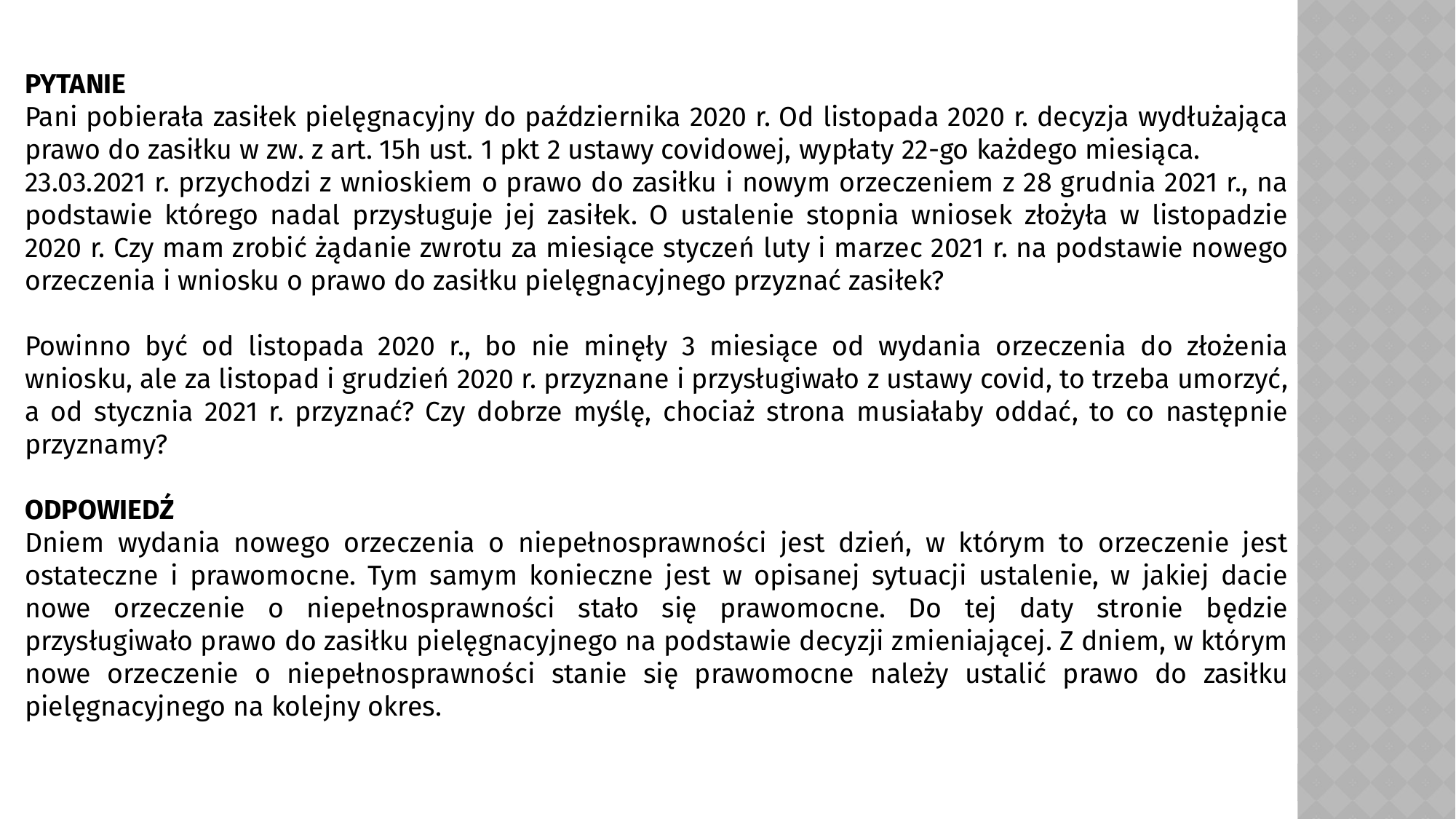

PYTANIE
Pani pobierała zasiłek pielęgnacyjny do października 2020 r. Od listopada 2020 r. decyzja wydłużająca prawo do zasiłku w zw. z art. 15h ust. 1 pkt 2 ustawy covidowej, wypłaty 22-go każdego miesiąca.
23.03.2021 r. przychodzi z wnioskiem o prawo do zasiłku i nowym orzeczeniem z 28 grudnia 2021 r., na podstawie którego nadal przysługuje jej zasiłek. O ustalenie stopnia wniosek złożyła w listopadzie 2020 r. Czy mam zrobić żądanie zwrotu za miesiące styczeń luty i marzec 2021 r. na podstawie nowego orzeczenia i wniosku o prawo do zasiłku pielęgnacyjnego przyznać zasiłek?

Powinno być od listopada 2020 r., bo nie minęły 3 miesiące od wydania orzeczenia do złożenia wniosku, ale za listopad i grudzień 2020 r. przyznane i przysługiwało z ustawy covid, to trzeba umorzyć, a od stycznia 2021 r. przyznać? Czy dobrze myślę, chociaż strona musiałaby oddać, to co następnie przyznamy?

ODPOWIEDŹ
Dniem wydania nowego orzeczenia o niepełnosprawności jest dzień, w którym to orzeczenie jest ostateczne i prawomocne. Tym samym konieczne jest w opisanej sytuacji ustalenie, w jakiej dacie nowe orzeczenie o niepełnosprawności stało się prawomocne. Do tej daty stronie będzie przysługiwało prawo do zasiłku pielęgnacyjnego na podstawie decyzji zmieniającej. Z dniem, w którym nowe orzeczenie o niepełnosprawności stanie się prawomocne należy ustalić prawo do zasiłku pielęgnacyjnego na kolejny okres.